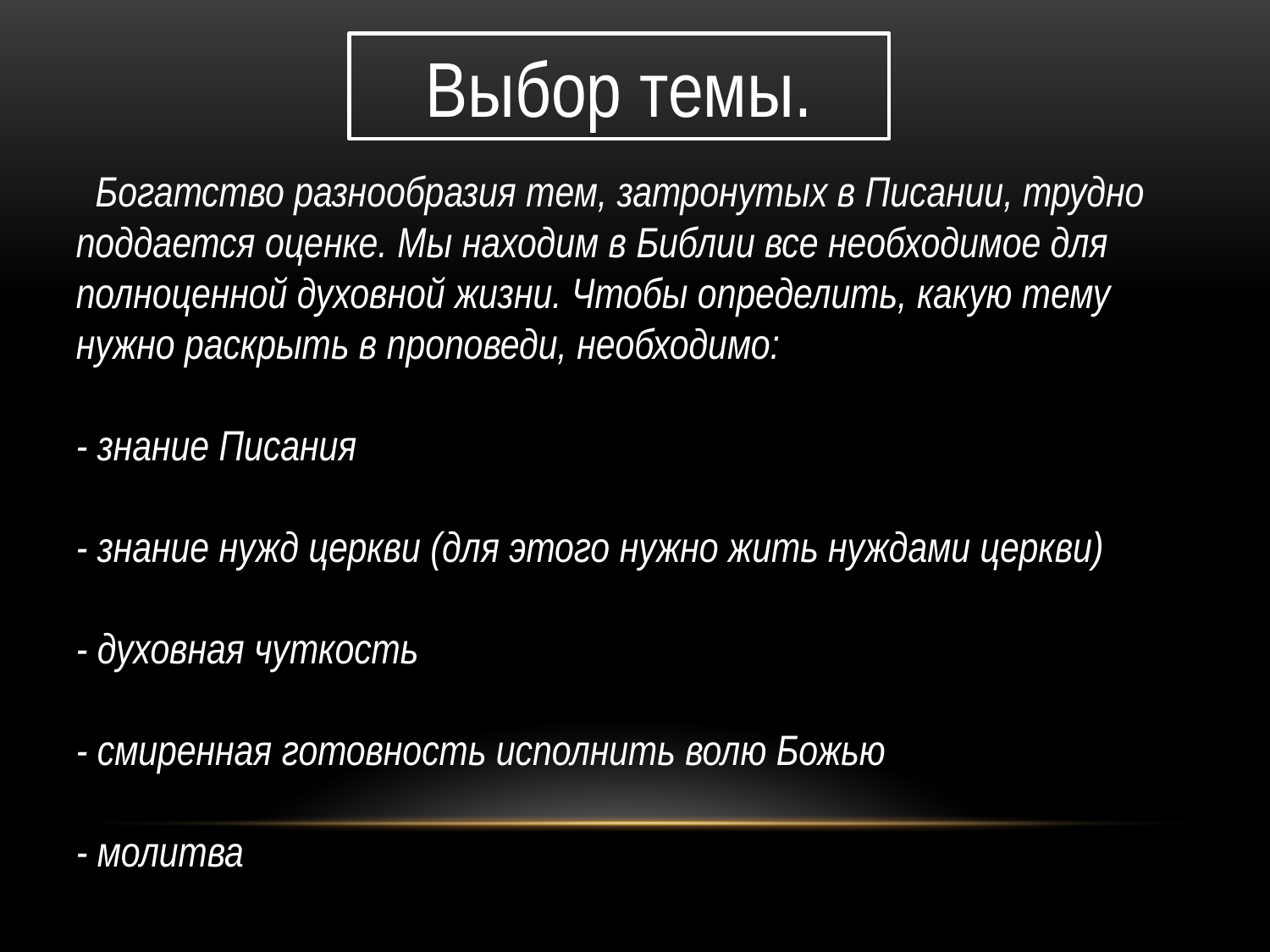

Выбор темы.
  Богатство разнообразия тем, затронутых в Писании, трудно поддается оценке. Мы находим в Библии все необходимое для полноценной духовной жизни. Чтобы определить, какую тему нужно раскрыть в проповеди, необходимо:

- знание Писания

- знание нужд церкви (для этого нужно жить нуждами церкви)

- духовная чуткость

- смиренная готовность исполнить волю Божью

- молитва